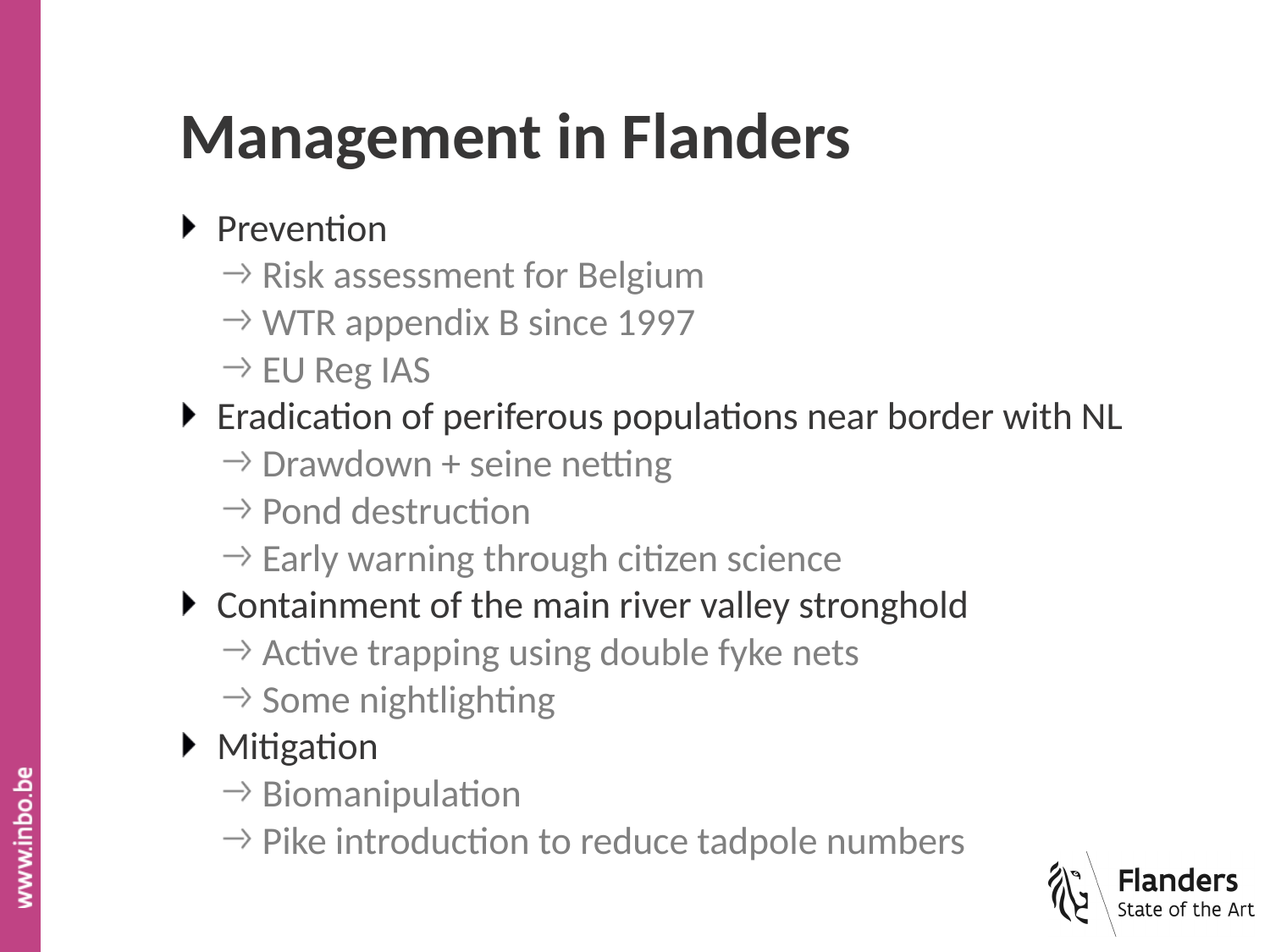

# Management in Flanders
Prevention
Risk assessment for Belgium
WTR appendix B since 1997
EU Reg IAS
Eradication of periferous populations near border with NL
Drawdown + seine netting
Pond destruction
Early warning through citizen science
Containment of the main river valley stronghold
Active trapping using double fyke nets
Some nightlighting
Mitigation
Biomanipulation
Pike introduction to reduce tadpole numbers